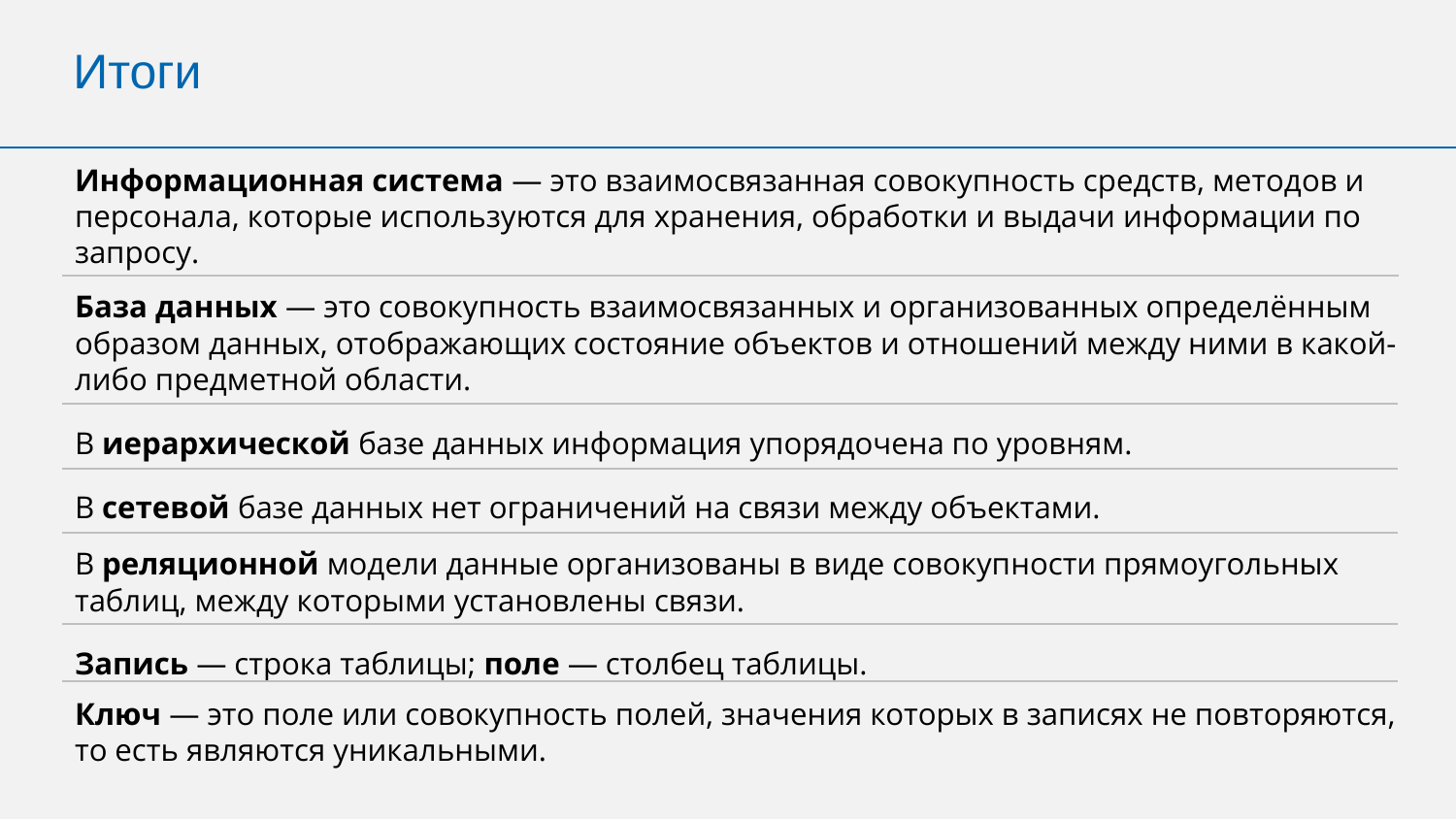

Итоги
Информационная система — это взаимосвязанная совокупность средств, методов и персонала, которые используются для хранения, обработки и выдачи информации по запросу.
База данных — это совокупность взаимосвязанных и организованных определённым образом данных, отображающих состояние объектов и отношений между ними в какой-либо предметной области.
В иерархической базе данных информация упорядочена по уровням.
В сетевой базе данных нет ограничений на связи между объектами.
В реляционной модели данные организованы в виде совокупности прямоугольных таблиц, между которыми установлены связи.
Запись — строка таблицы; поле — столбец таблицы.
Ключ — это поле или совокупность полей, значения которых в записях не повторяются, то есть являются уникальными.